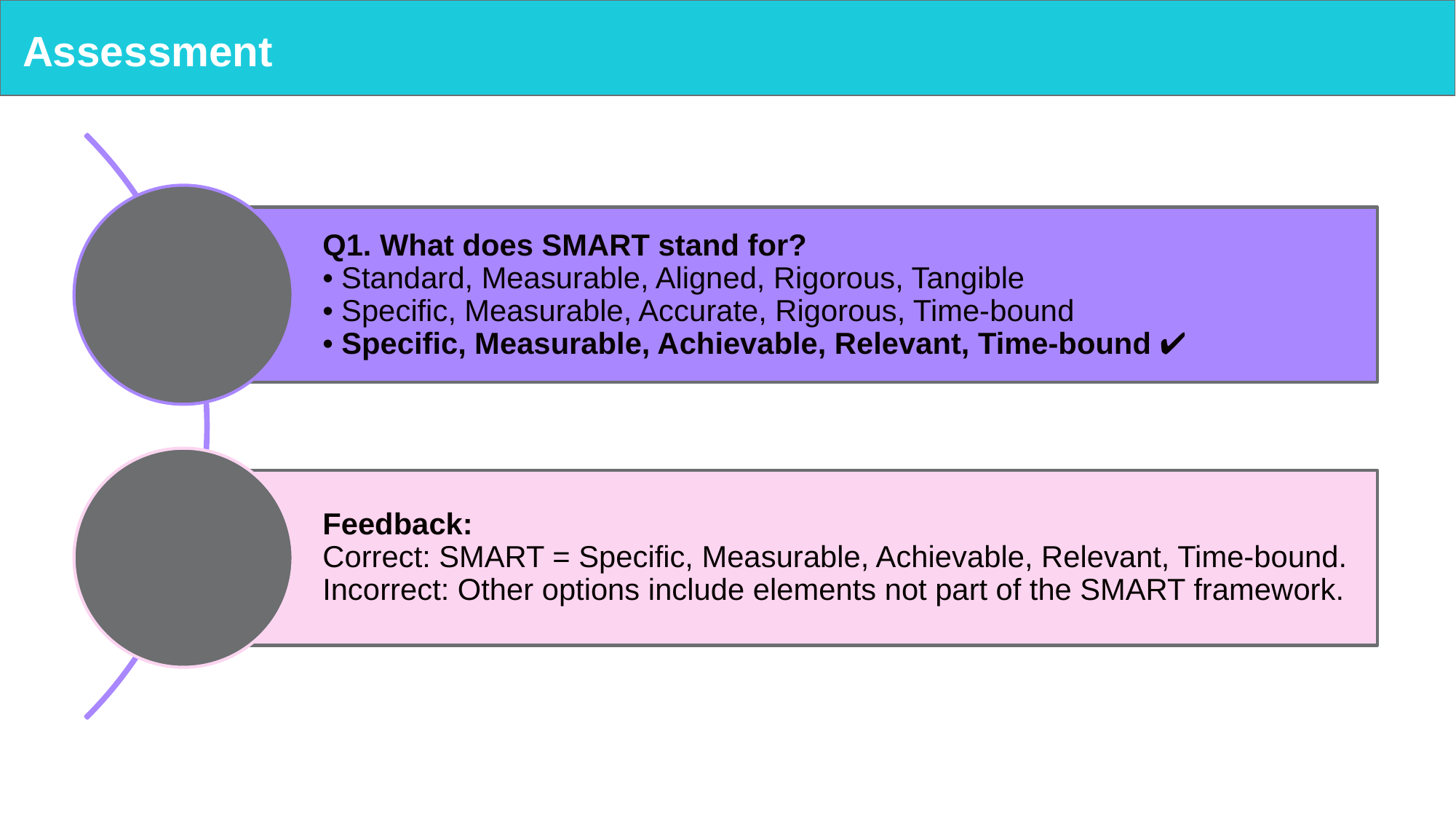

# Assessment

Q1. What does SMART stand for?
• Standard, Measurable, Aligned, Rigorous, Tangible
• Specific, Measurable, Accurate, Rigorous, Time-bound
• Specific, Measurable, Achievable, Relevant, Time-bound ✔

Feedback:
Correct: SMART = Specific, Measurable, Achievable, Relevant, Time-bound.
Incorrect: Other options include elements not part of the SMART framework.